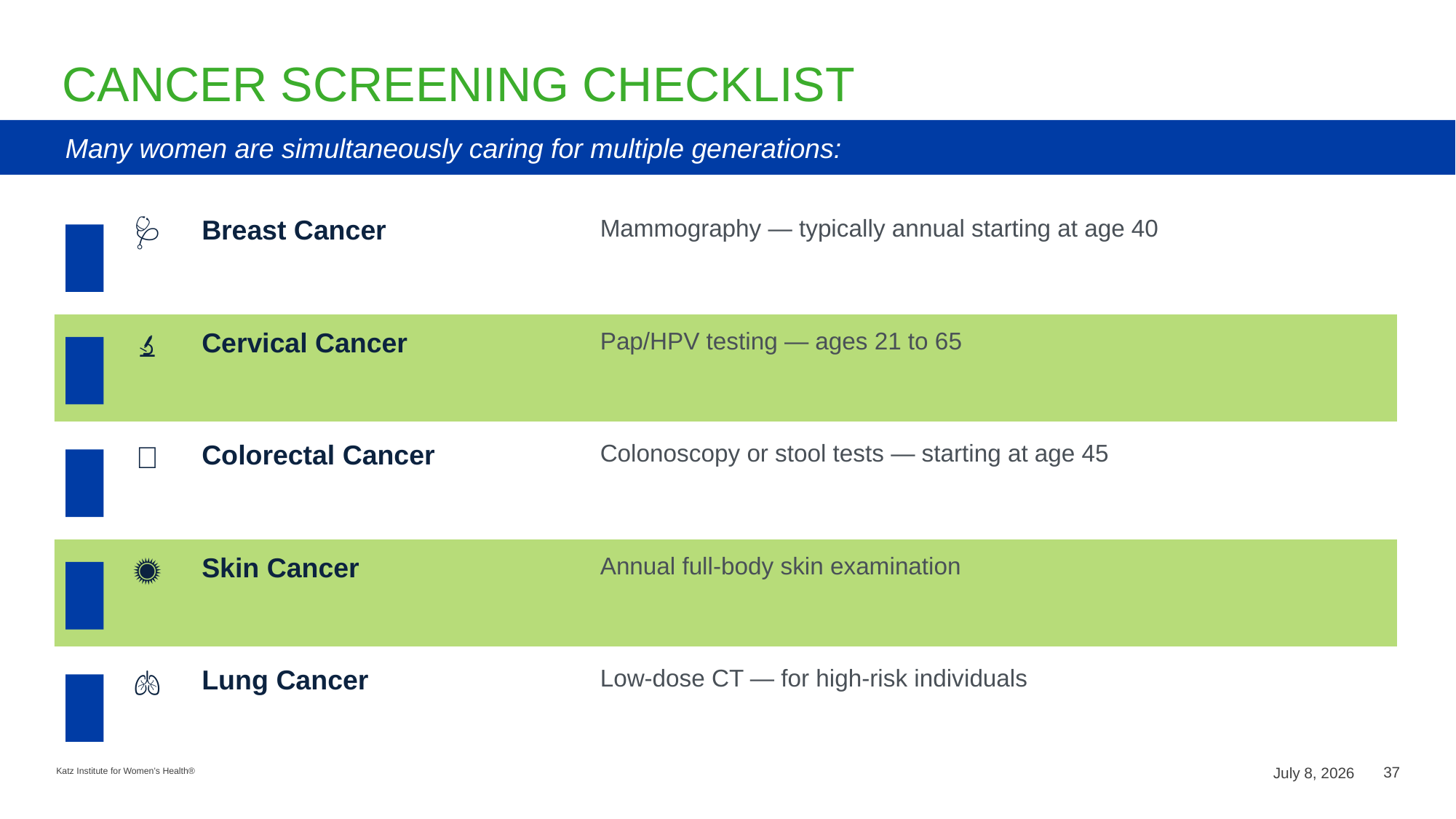

# Cancer screening checklist

Mental Health IS Health — Watch for these important signals:
The transition begins years before the final menstrual period.
Many women are simultaneously caring for multiple generations:

🩺
Breast Cancer
Mammography — typically annual starting at age 40

🔬
Cervical Cancer
Pap/HPV testing — ages 21 to 65

🩻
Colorectal Cancer
Colonoscopy or stool tests — starting at age 45

☀️
Skin Cancer
Annual full-body skin examination

🫁
Lung Cancer
Low-dose CT — for high-risk individuals

You cannot pour from an empty cup.
July 8, 2026
37